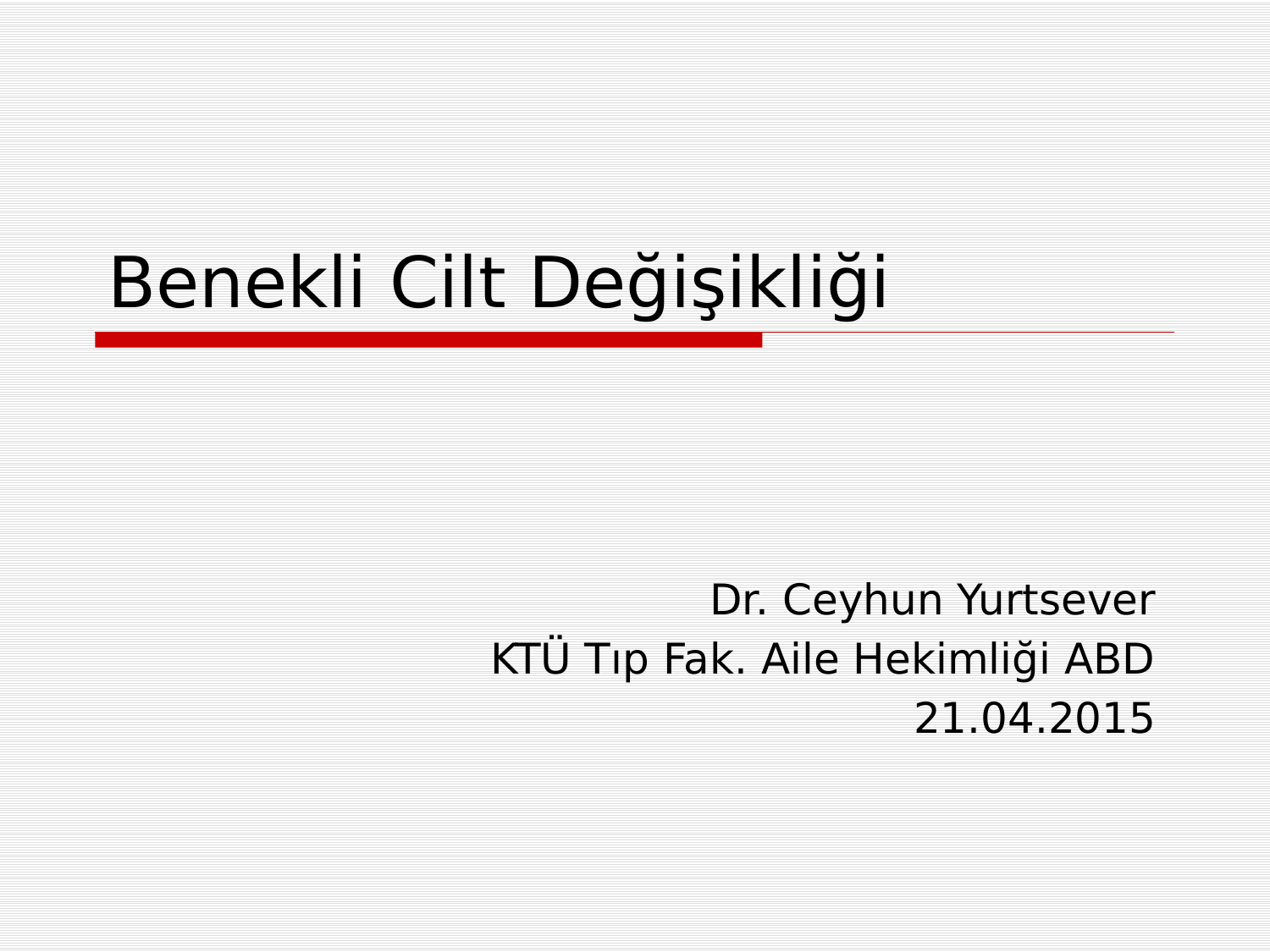

# Benekli Cilt Değişikliği
Dr. Ceyhun Yurtsever
KTÜ Tıp Fak. Aile Hekimliği ABD
21.04.2015